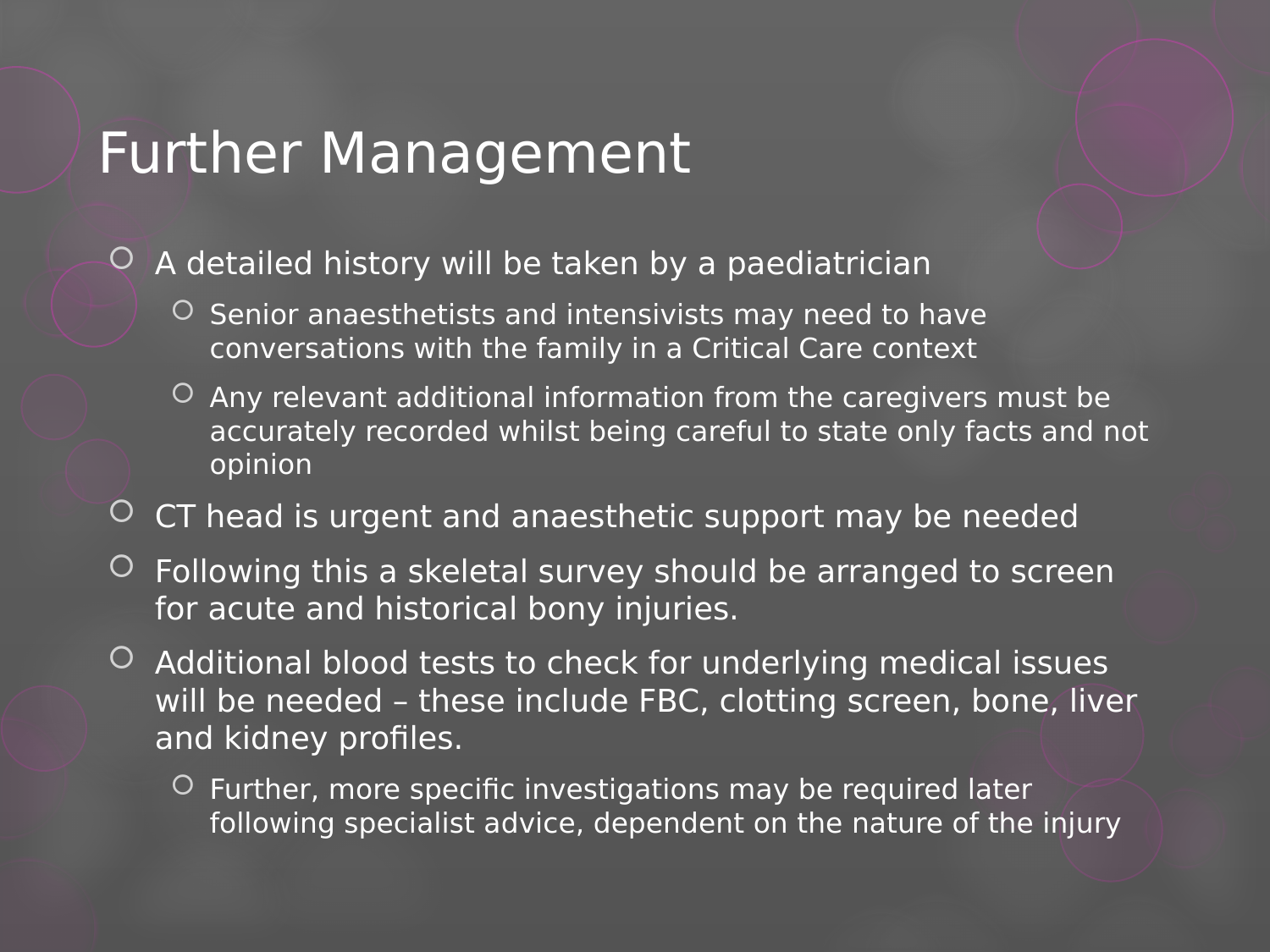

# Further Management
A detailed history will be taken by a paediatrician
Senior anaesthetists and intensivists may need to have conversations with the family in a Critical Care context
Any relevant additional information from the caregivers must be accurately recorded whilst being careful to state only facts and not opinion
CT head is urgent and anaesthetic support may be needed
Following this a skeletal survey should be arranged to screen for acute and historical bony injuries.
Additional blood tests to check for underlying medical issues will be needed – these include FBC, clotting screen, bone, liver and kidney profiles.
Further, more specific investigations may be required later following specialist advice, dependent on the nature of the injury